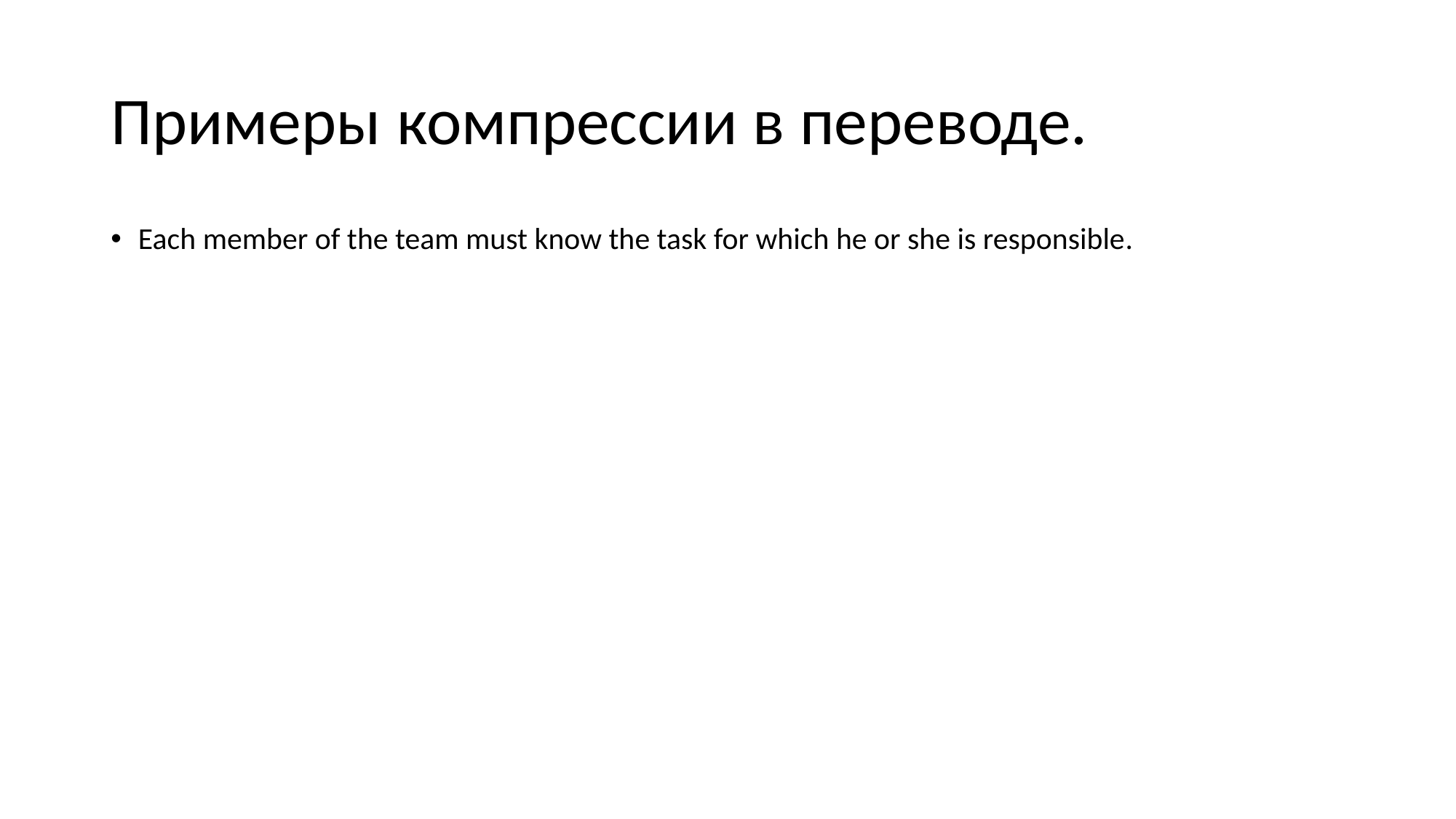

# Примеры компрессии в переводе.
Each member of the team must know the task for which he or she is responsible.